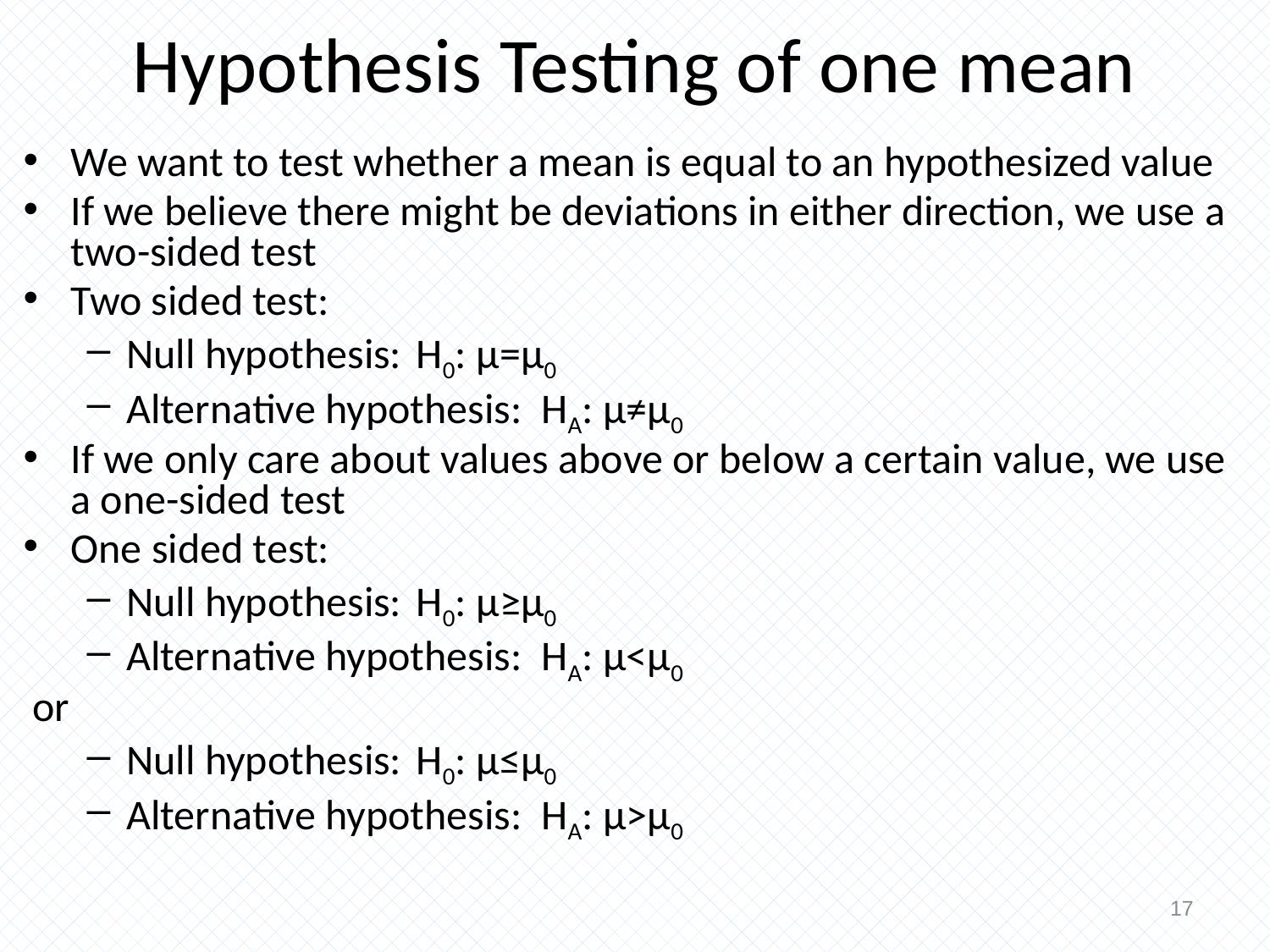

# Hypothesis Testing of one mean
We want to test whether a mean is equal to an hypothesized value
If we believe there might be deviations in either direction, we use a two-sided test
Two sided test:
Null hypothesis:  H0: μ=μ0
Alternative hypothesis:  HA: μ≠μ0
If we only care about values above or below a certain value, we use a one-sided test
One sided test:
Null hypothesis:  H0: μ≥μ0
Alternative hypothesis:  HA: μ<μ0
 or
Null hypothesis:  H0: μ≤μ0
Alternative hypothesis:  HA: μ>μ0

17